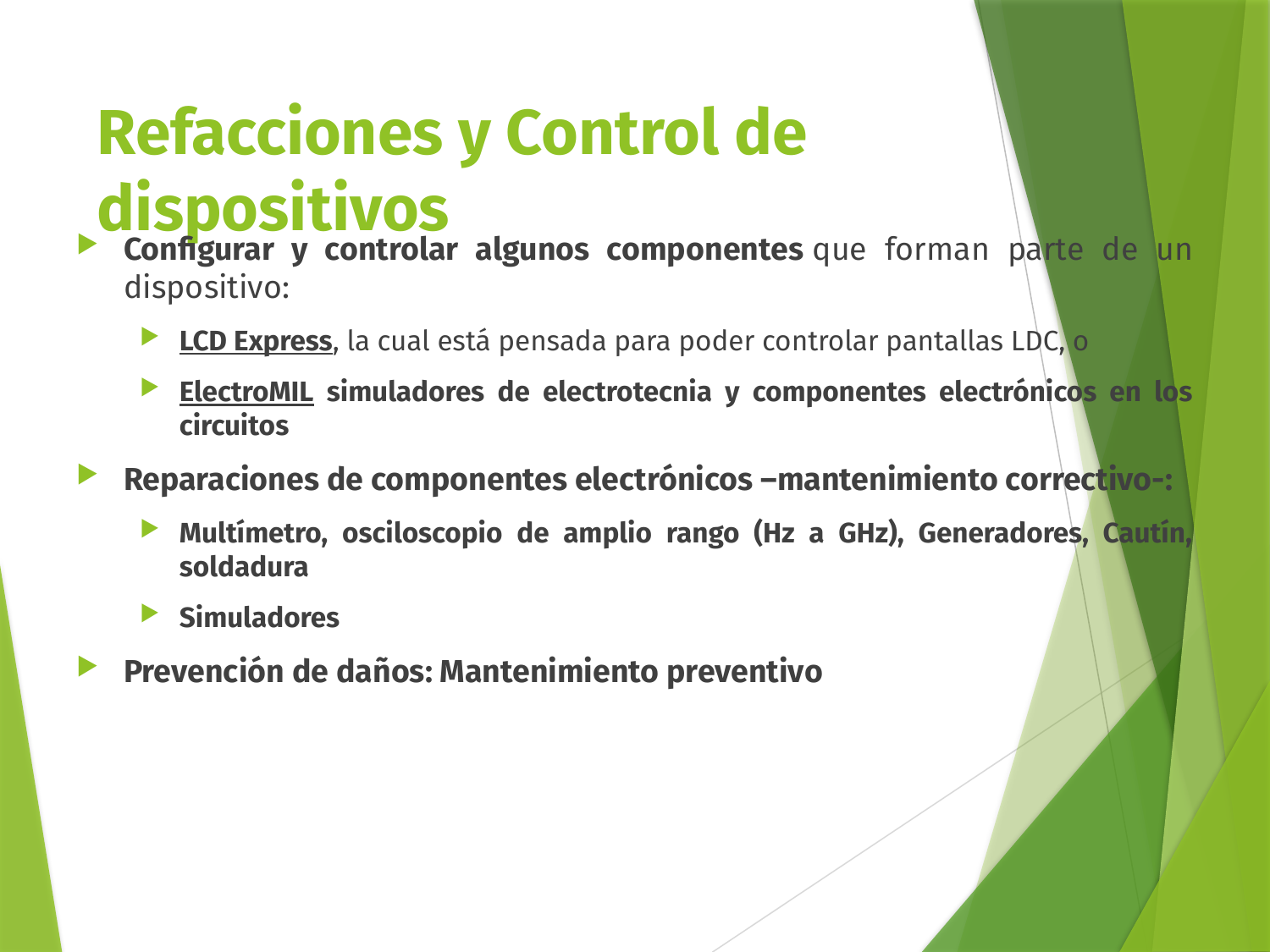

# Refacciones y Control de dispositivos
Configurar y controlar algunos componentes que forman parte de un dispositivo:
LCD Express, la cual está pensada para poder controlar pantallas LDC, o
ElectroMIL simuladores de electrotecnia y componentes electrónicos en los circuitos
Reparaciones de componentes electrónicos –mantenimiento correctivo-:
Multímetro, osciloscopio de amplio rango (Hz a GHz), Generadores, Cautín, soldadura
Simuladores
Prevención de daños: Mantenimiento preventivo